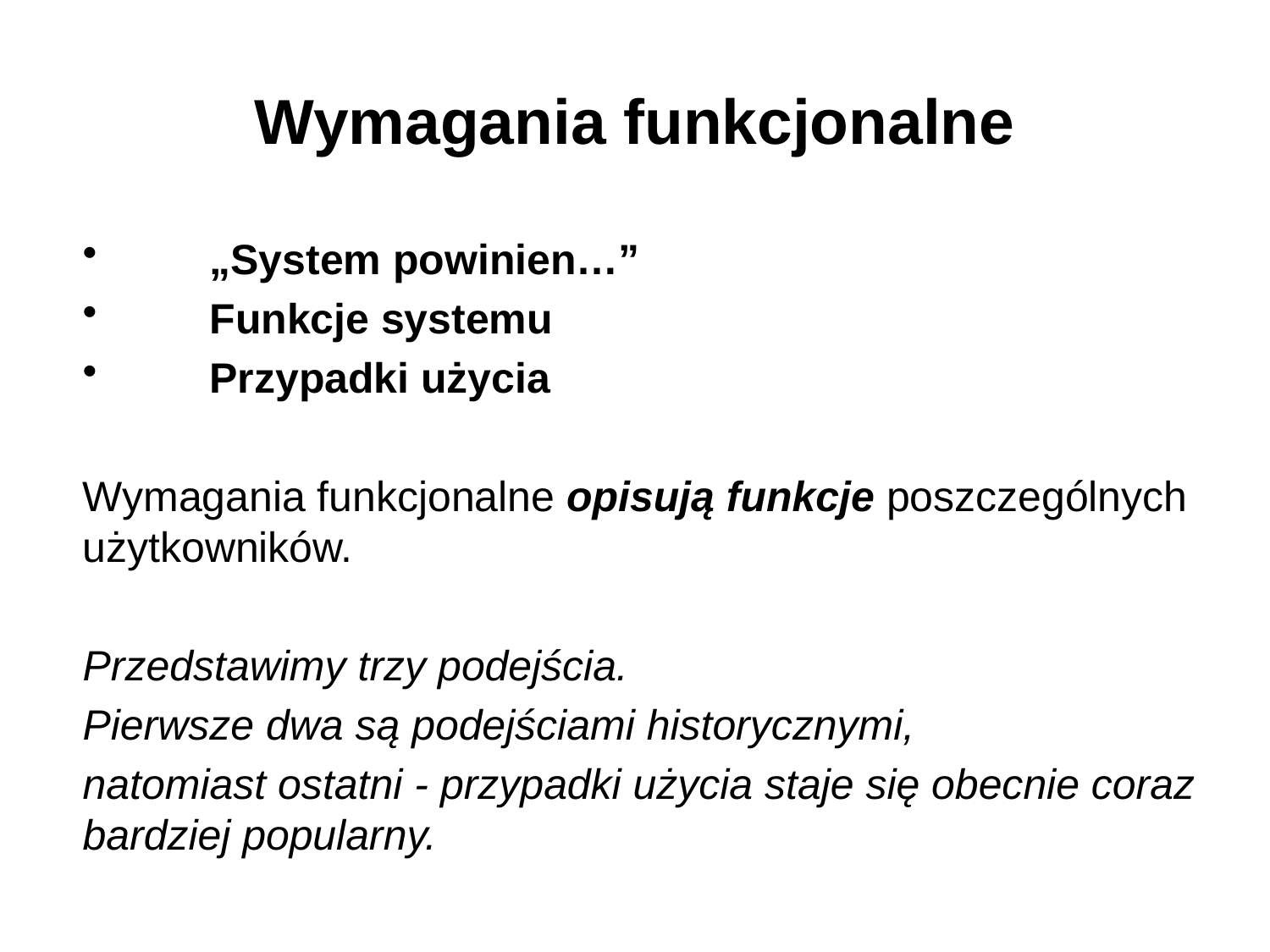

# Wymagania funkcjonalne
 	„System powinien…”
 	Funkcje systemu
	Przypadki użycia

Wymagania funkcjonalne opisują funkcje poszczególnych użytkowników.

Przedstawimy trzy podejścia.
Pierwsze dwa są podejściami historycznymi,
natomiast ostatni - przypadki użycia staje się obecnie coraz bardziej popularny.